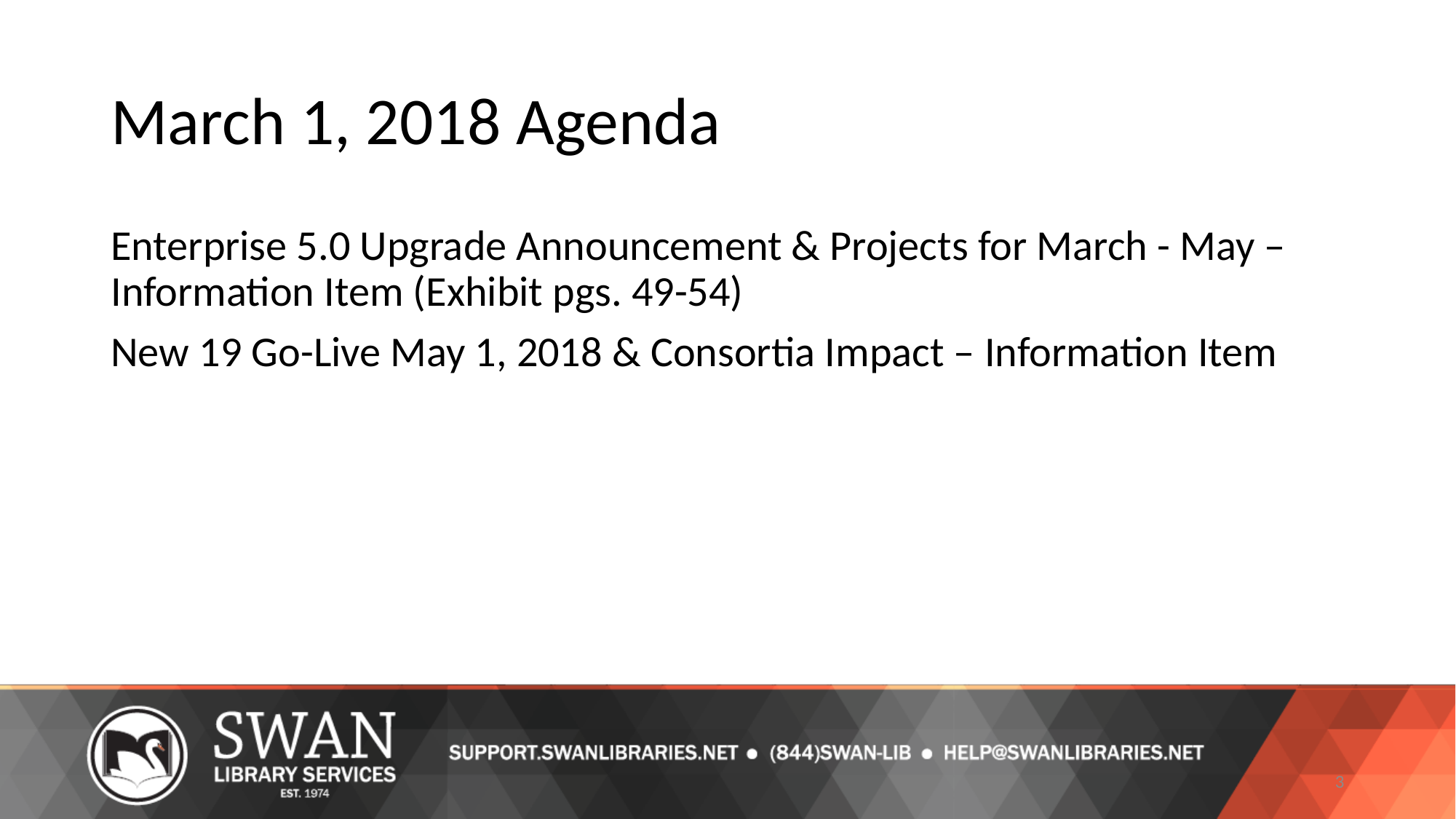

# March 1, 2018 Agenda
Enterprise 5.0 Upgrade Announcement & Projects for March - May – Information Item (Exhibit pgs. 49-54)
New 19 Go-Live May 1, 2018 & Consortia Impact – Information Item
3